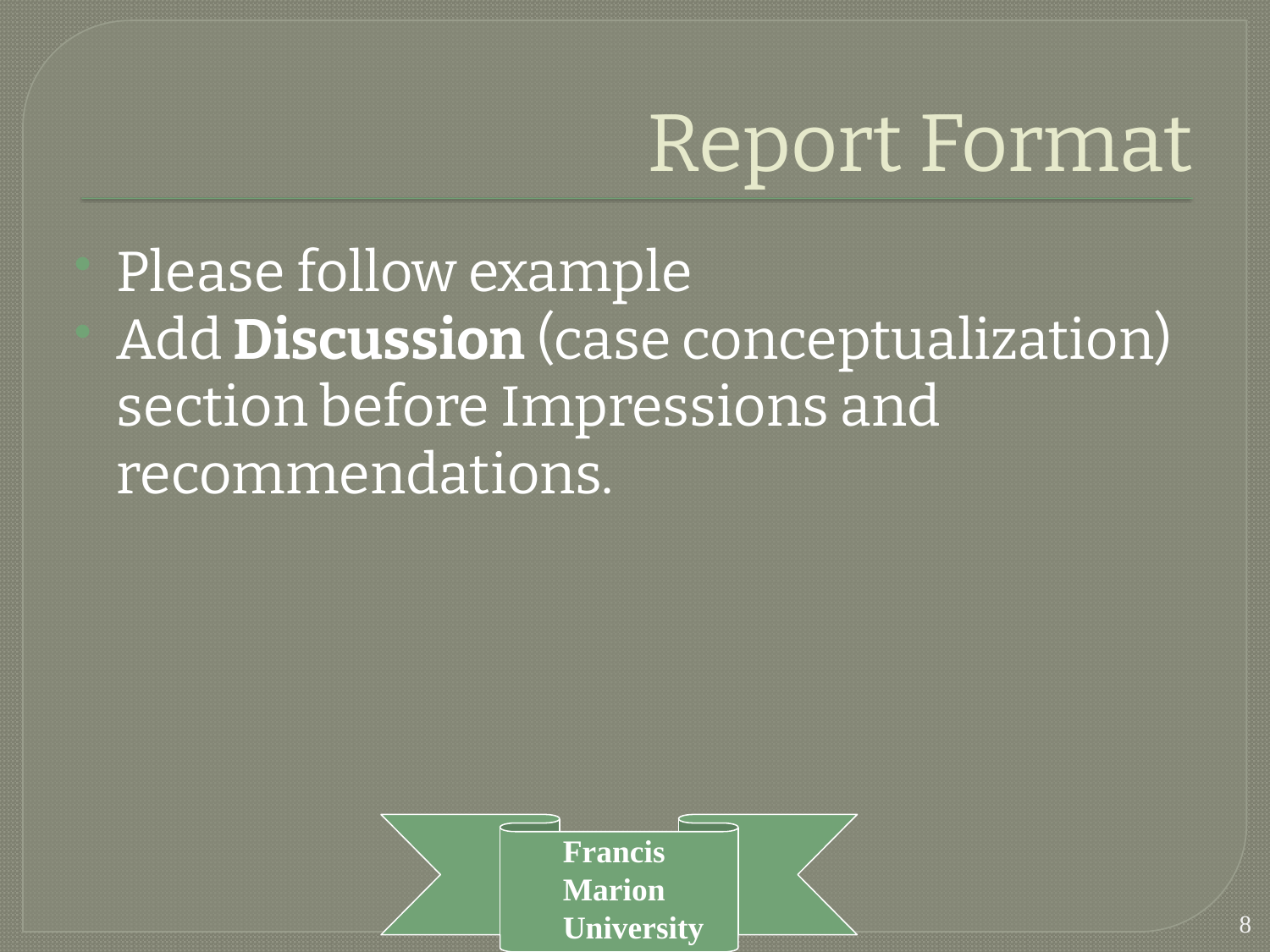

# Report Format
Please follow example
Add Discussion (case conceptualization) section before Impressions and recommendations.
8